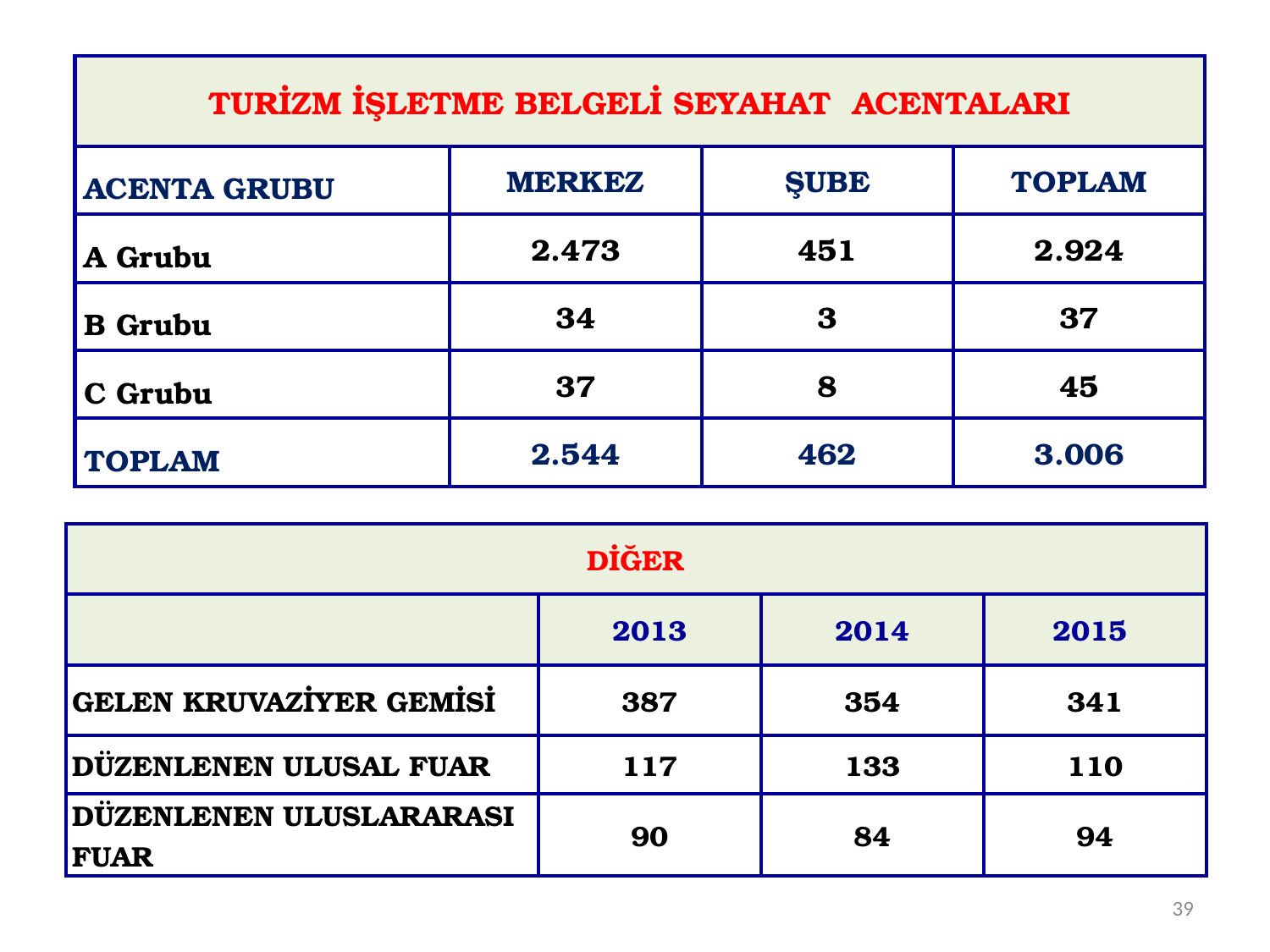

| TURİZM İŞLETME BELGELİ SEYAHAT ACENTALARI |  |  |  |
| --- | --- | --- | --- |
| ACENTA GRUBU | MERKEZ | ŞUBE | TOPLAM |
| A Grubu | 2.473 | 451 | 2.924 |
| B Grubu | 34 | 3 | 37 |
| C Grubu | 37 | 8 | 45 |
| TOPLAM | 2.544 | 462 | 3.006 |

| DİĞER |  |  |  |
| --- | --- | --- | --- |
|  | 2013 | 2014 | 2015 |
| GELEN KRUVAZİYER GEMİSİ | 387 | 354 | 341 |
| DÜZENLENEN ULUSAL FUAR | 117 | 133 | 110 |
| DÜZENLENEN ULUSLARARASI FUAR | 90 | 84 | 94 |
39